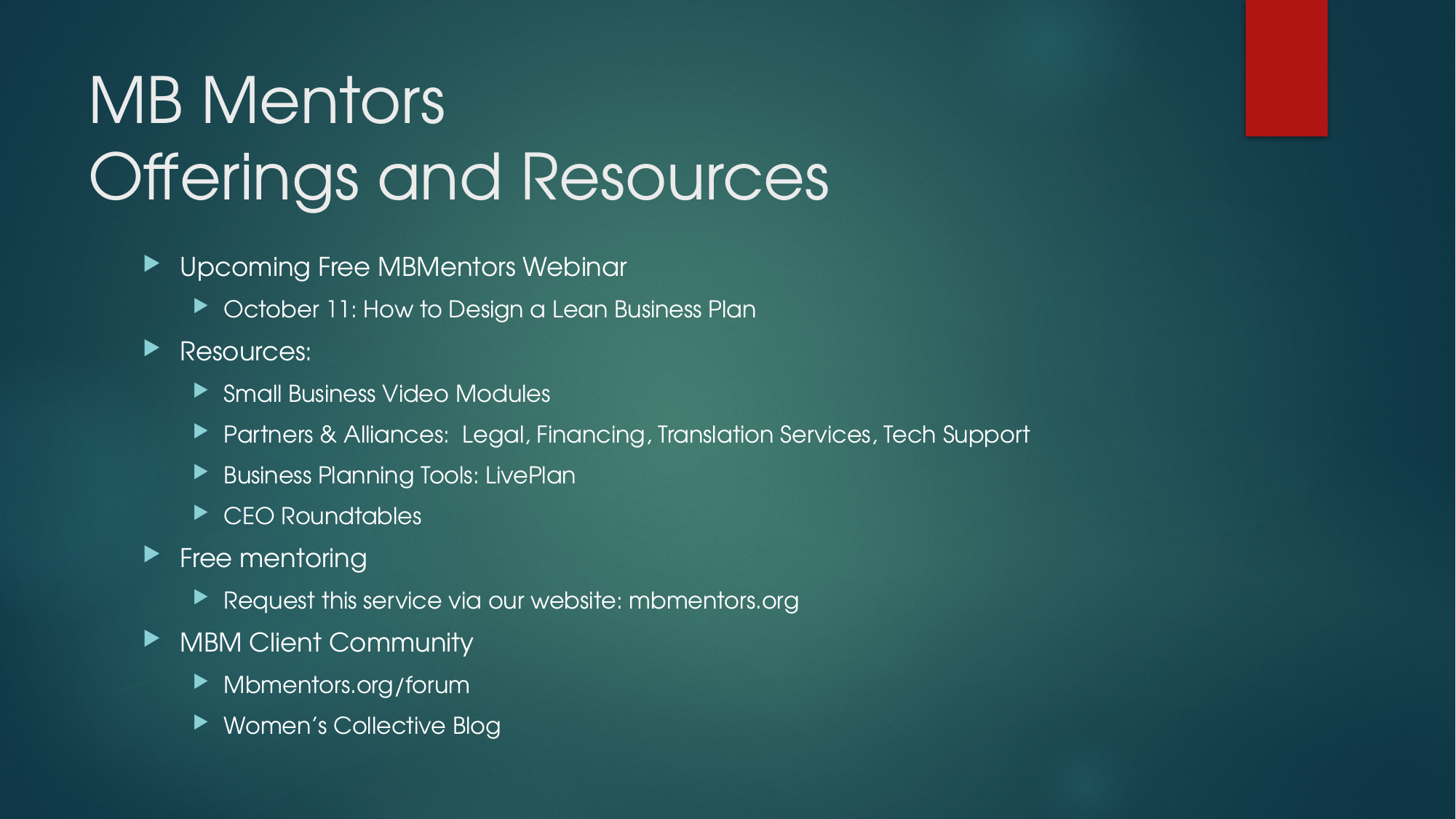

# MB Mentors Offerings and Resources
Upcoming Free MBMentors Webinar
October 11: How to Design a Lean Business Plan
Resources:
Small Business Video Modules
Partners & Alliances:  Legal, Financing, Translation Services, Tech Support
Business Planning Tools: LivePlan
CEO Roundtables
Free mentoring
Request this service via our website: mbmentors.org
MBM Client Community
Mbmentors.org/forum
Women’s Collective Blog